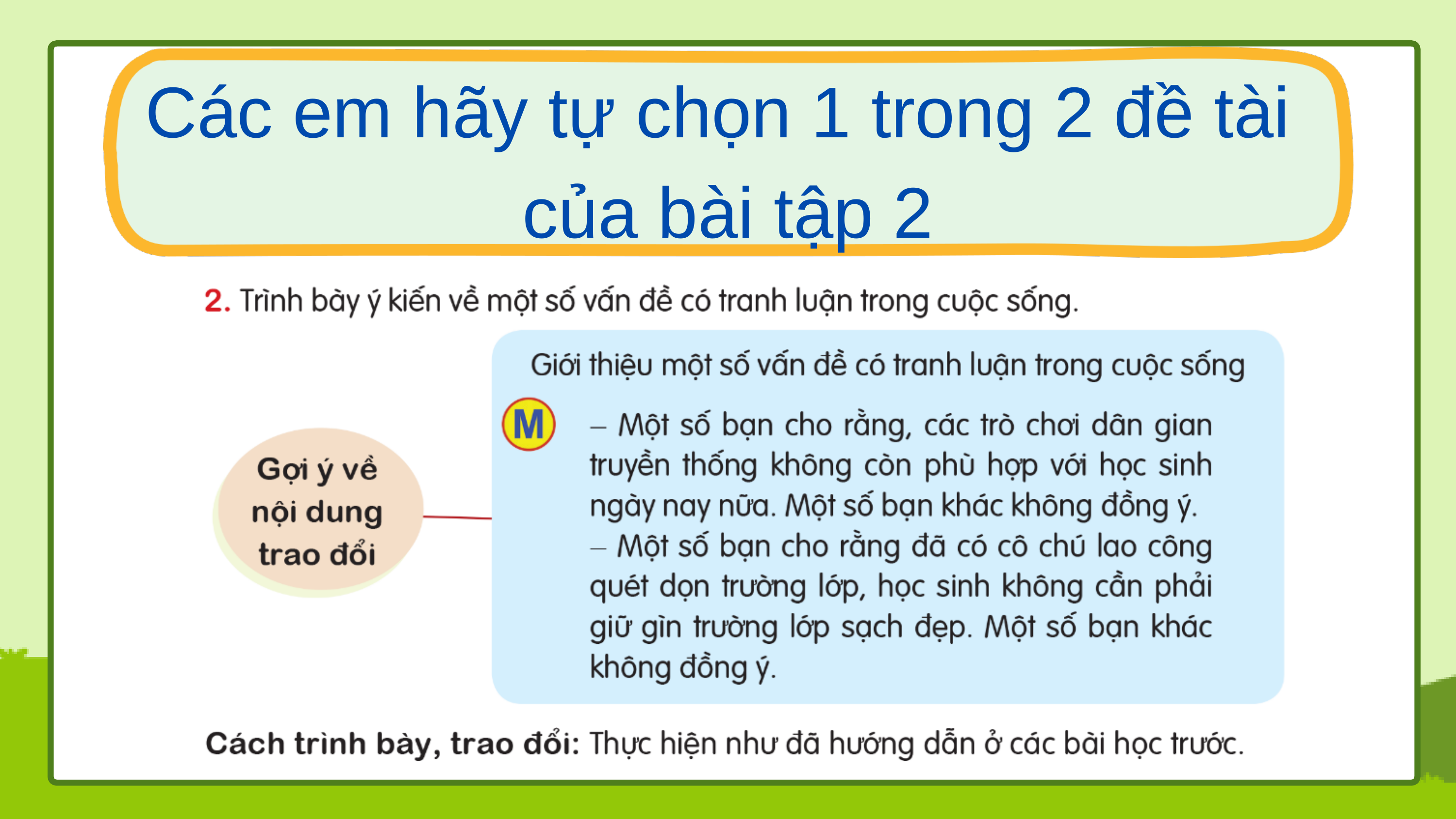

Các em hãy tự chọn 1 trong 2 đề tài
của bài tập 2